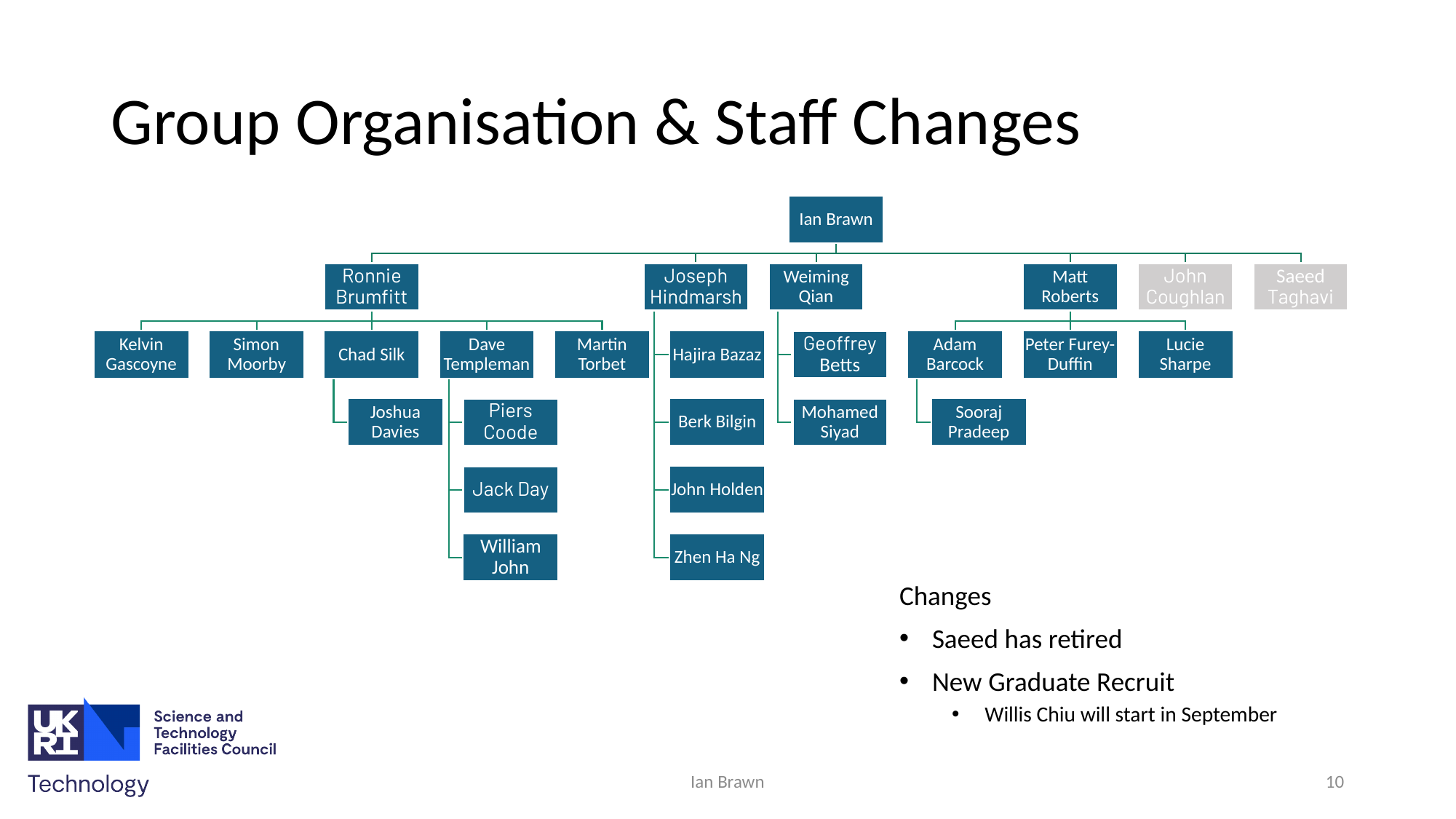

# Group Organisation & Staff Changes
Ian Brawn
Ronnie Brumfitt
Kelvin Gascoyne
Simon Moorby
Chad Silk
Joshua Davies
Dave Templeman
Piers Coode
Jack Day
William John
Martin Torbet
Joseph Hindmarsh
Hajira Bazaz
Berk Bilgin
John Holden
Zhen Ha Ng
Weiming Qian
Geoffrey Betts
Mohamed Siyad
Matt Roberts
Adam Barcock
Sooraj Pradeep
Peter Furey-Duffin
Lucie Sharpe
John Coughlan
Saeed Taghavi
Changes
Saeed has retired
New Graduate Recruit
Willis Chiu will start in September
Ian Brawn
10